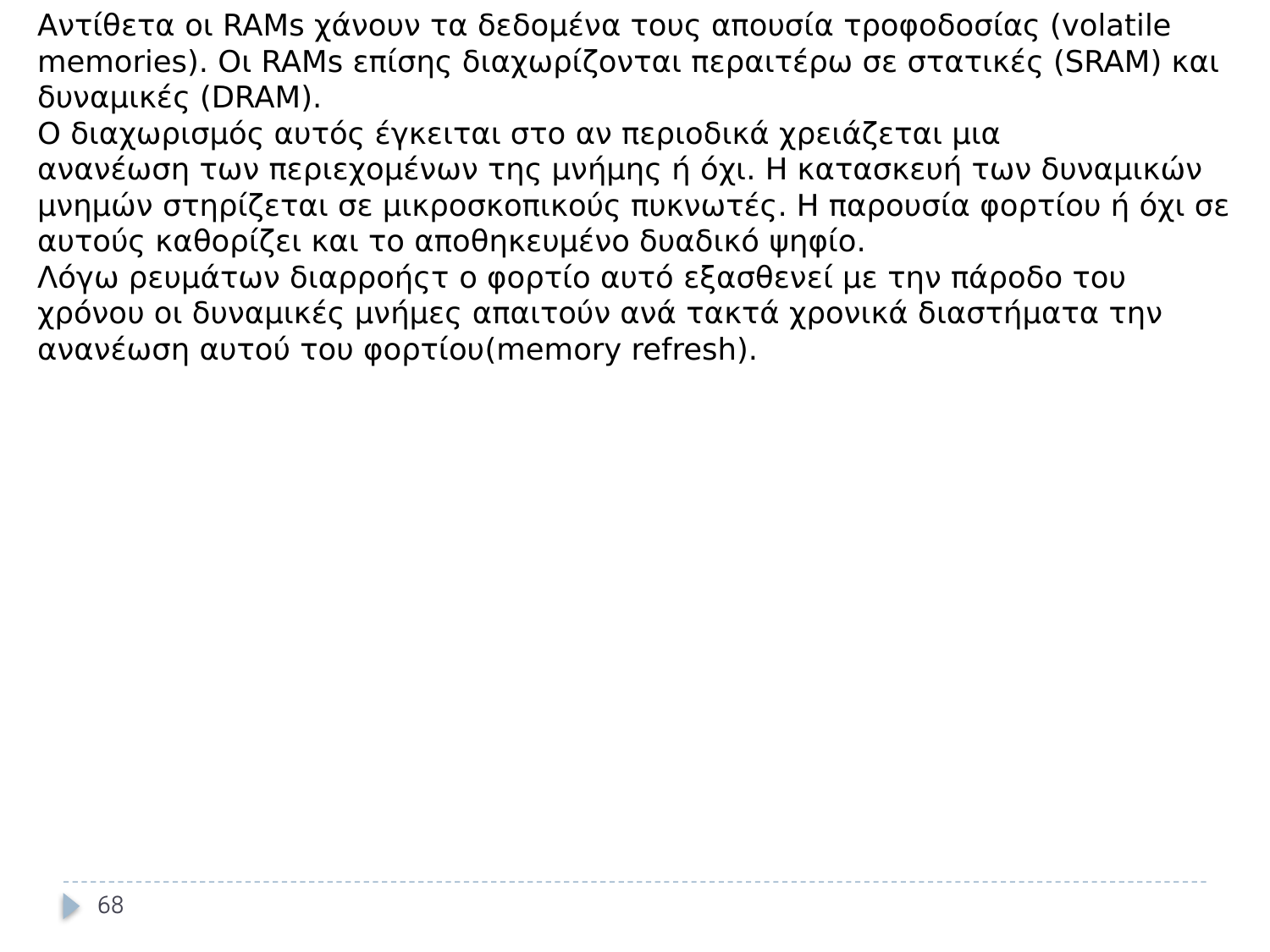

Αντίθετα οι RAMs χάνουν τα δεδομένα τους απουσία τροφοδοσίας (volatile
memories). Οι RAMs επίσης διαχωρίζονται περαιτέρω σε στατικές (SRAM) και
δυναμικές (DRAM).
Ο διαχωρισμός αυτός έγκειται στο αν περιοδικά χρειάζεται μια
ανανέωση των περιεχομένων της μνήμης ή όχι. Η κατασκευή των δυναμικών
μνημών στηρίζεται σε μικροσκοπικούς πυκνωτές. Η παρουσία φορτίου ή όχι σε
αυτούς καθορίζει και το αποθηκευμένο δυαδικό ψηφίο.
Λόγω ρευμάτων διαρροήςτ ο φορτίο αυτό εξασθενεί με την πάροδο του χρόνου οι δυναμικές μνήμες απαιτούν ανά τακτά χρονικά διαστήματα την ανανέωση αυτού του φορτίου(memory refresh).
68